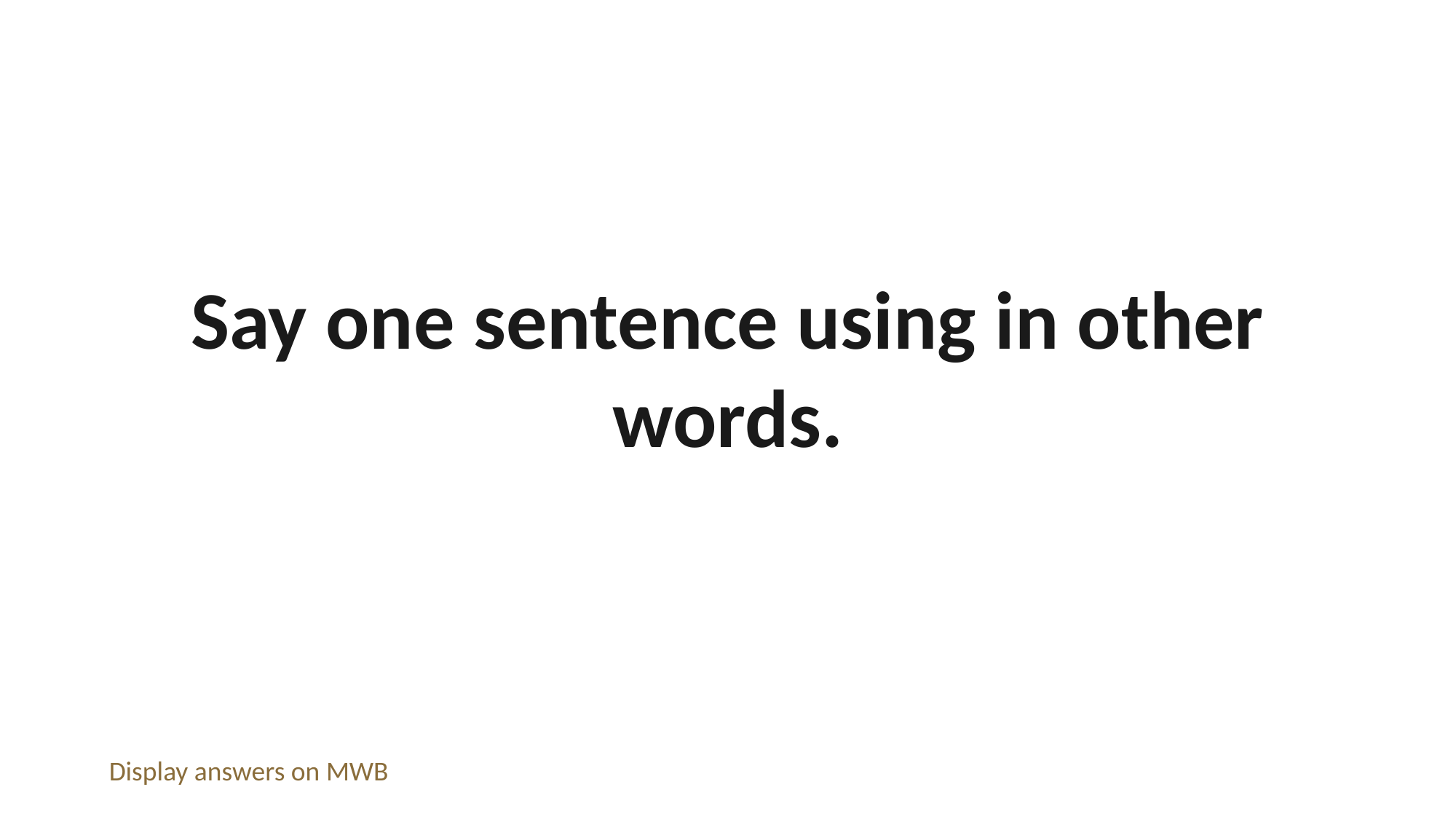

Say one sentence using in other words.
Display answers on MWB